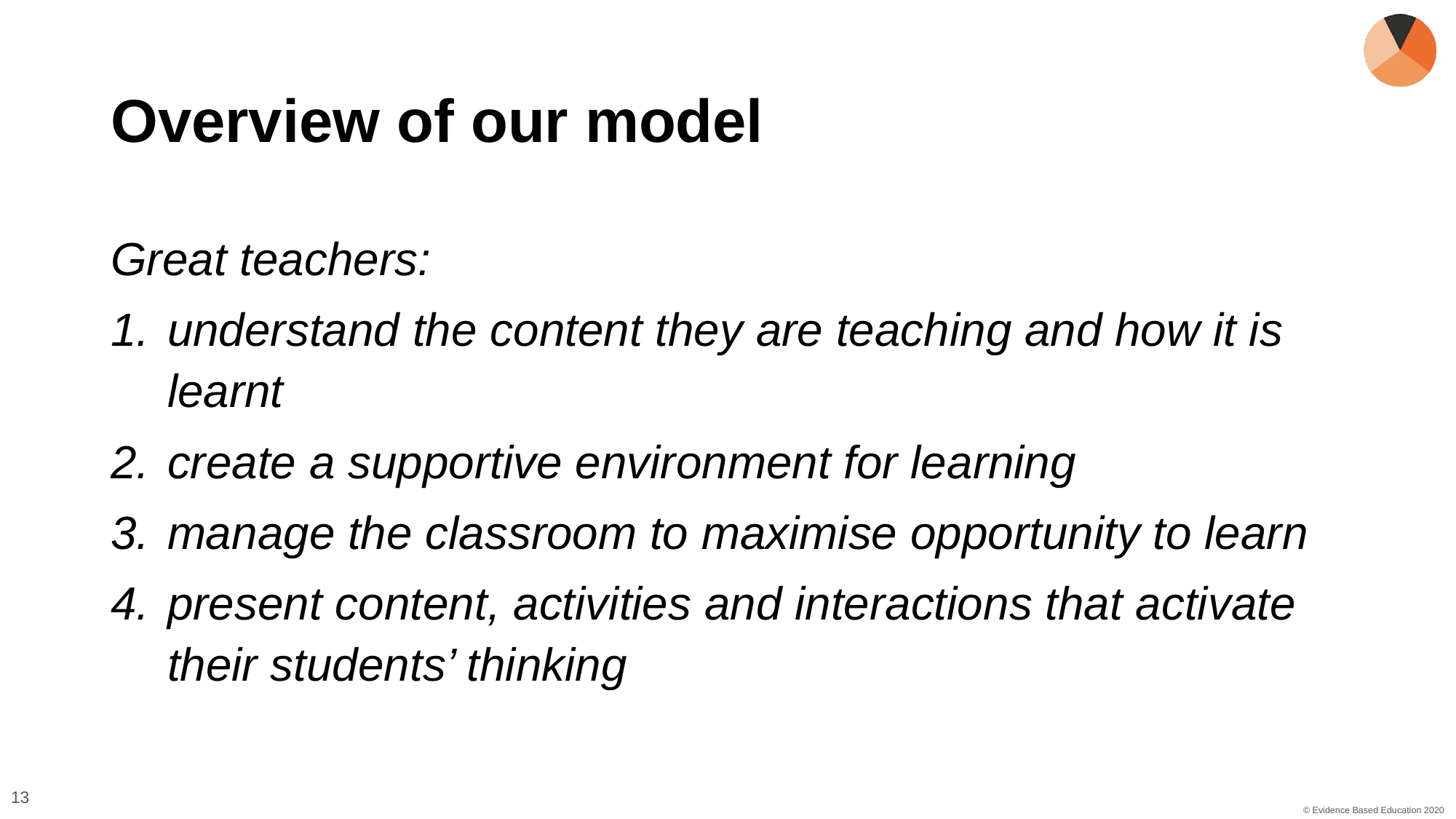

# Overview of our model
Great teachers:
understand the content they are teaching and how it is learnt
create a supportive environment for learning
manage the classroom to maximise opportunity to learn
present content, activities and interactions that activate their students’ thinking

13
© Evidence Based Education 2020